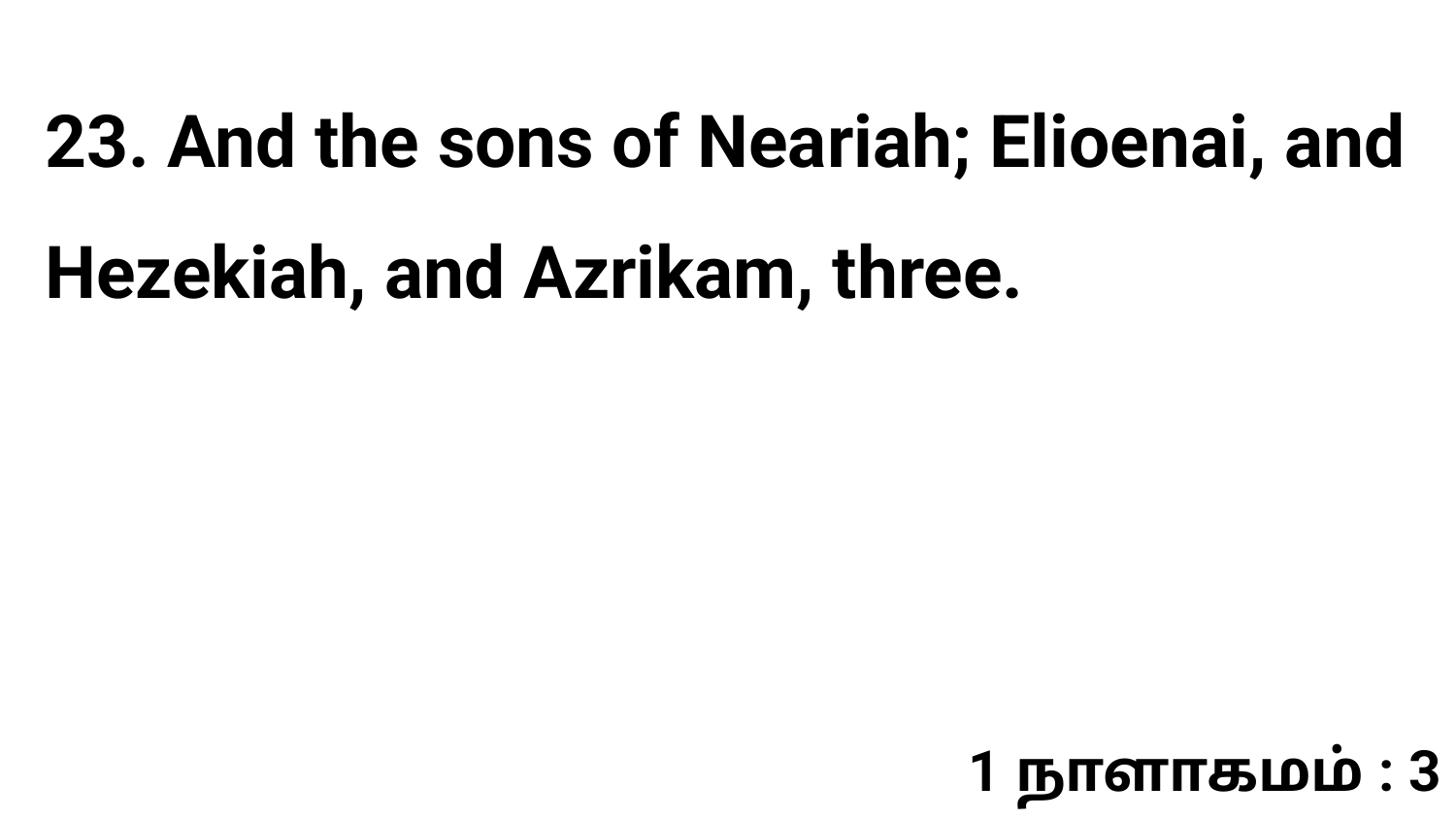

23. And the sons of Neariah; Elioenai, and Hezekiah, and Azrikam, three.
1 நாளாகமம் : 3